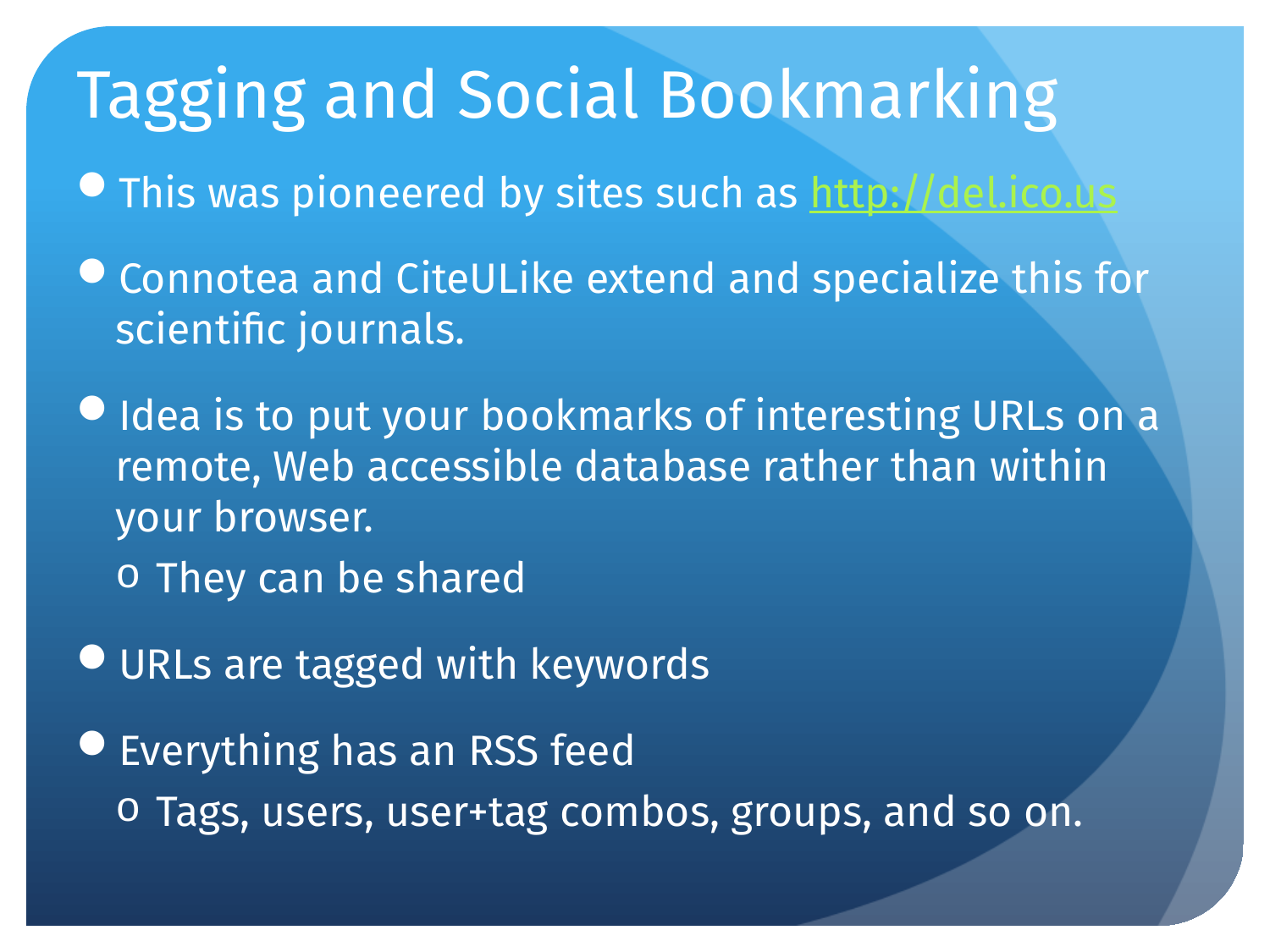

# Tagging and Social Bookmarking
This was pioneered by sites such as http://del.ico.us
Connotea and CiteULike extend and specialize this for scientific journals.
Idea is to put your bookmarks of interesting URLs on a remote, Web accessible database rather than within your browser.
They can be shared
URLs are tagged with keywords
Everything has an RSS feed
Tags, users, user+tag combos, groups, and so on.